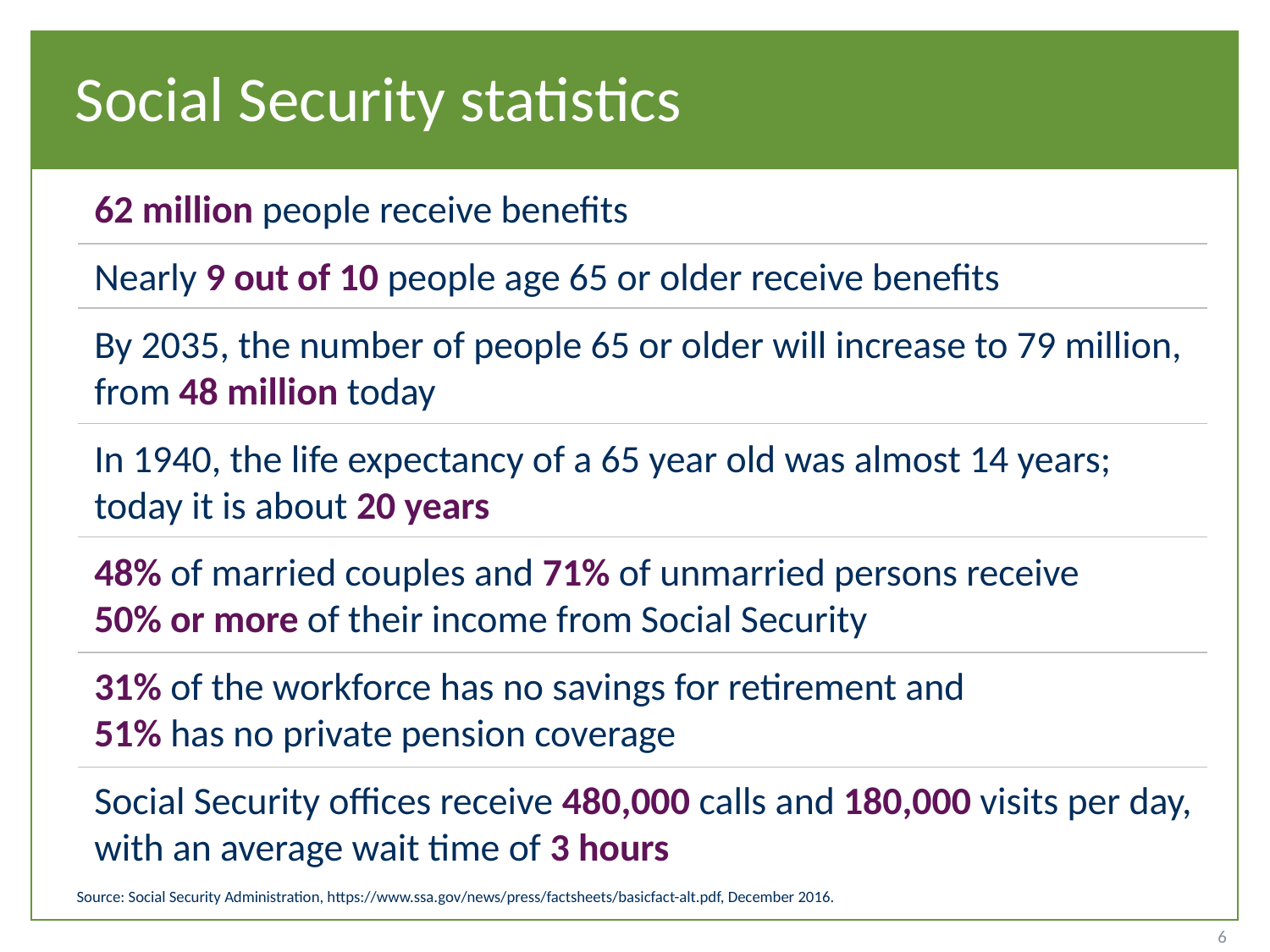

# Social Security statistics
62 million people receive benefits
Nearly 9 out of 10 people age 65 or older receive benefits
By 2035, the number of people 65 or older will increase to 79 million, from 48 million today
In 1940, the life expectancy of a 65 year old was almost 14 years;
today it is about 20 years
48% of married couples and 71% of unmarried persons receive
50% or more of their income from Social Security
31% of the workforce has no savings for retirement and
51% has no private pension coverage
Social Security offices receive 480,000 calls and 180,000 visits per day, with an average wait time of 3 hours
Source: Social Security Administration, https://www.ssa.gov/news/press/factsheets/basicfact-alt.pdf, December 2016.
6